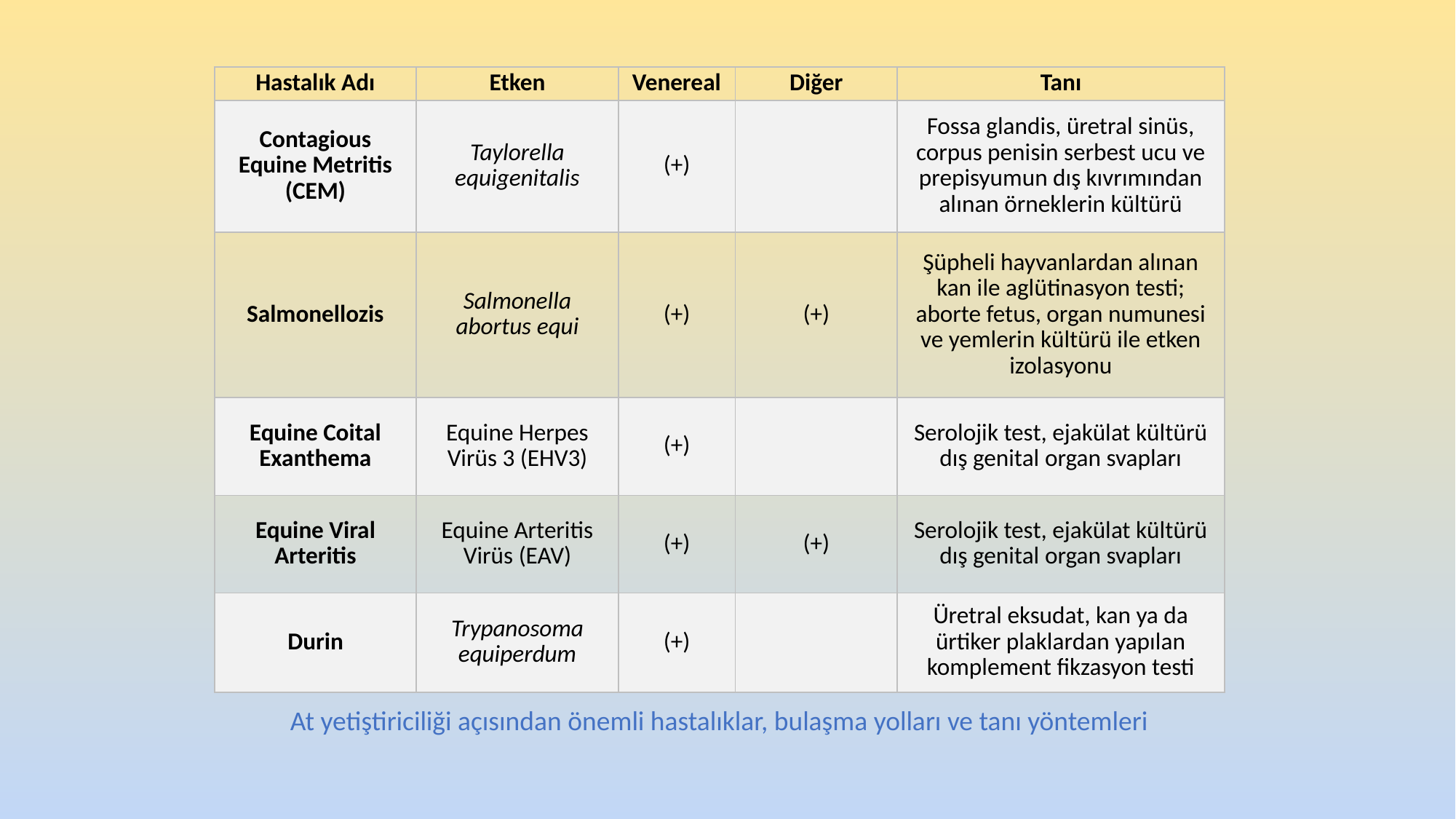

| Hastalık Adı | Etken | Venereal | Diğer | Tanı |
| --- | --- | --- | --- | --- |
| Contagious Equine Metritis (CEM) | Taylorella equigenitalis | (+) |  | Fossa glandis, üretral sinüs, corpus penisin serbest ucu ve prepisyumun dış kıvrımından alınan örneklerin kültürü |
| Salmonellozis | Salmonella abortus equi | (+) | (+) | Şüpheli hayvanlardan alınan kan ile aglütinasyon testi; aborte fetus, organ numunesi ve yemlerin kültürü ile etken izolasyonu |
| Equine Coital Exanthema | Equine Herpes Virüs 3 (EHV3) | (+) |  | Serolojik test, ejakülat kültürü dış genital organ svapları |
| Equine Viral Arteritis | Equine Arteritis Virüs (EAV) | (+) | (+) | Serolojik test, ejakülat kültürü dış genital organ svapları |
| Durin | Trypanosoma equiperdum | (+) |  | Üretral eksudat, kan ya da ürtiker plaklardan yapılan komplement fikzasyon testi |
# At yetiştiriciliği açısından önemli hastalıklar, bulaşma yolları ve tanı yöntemleri